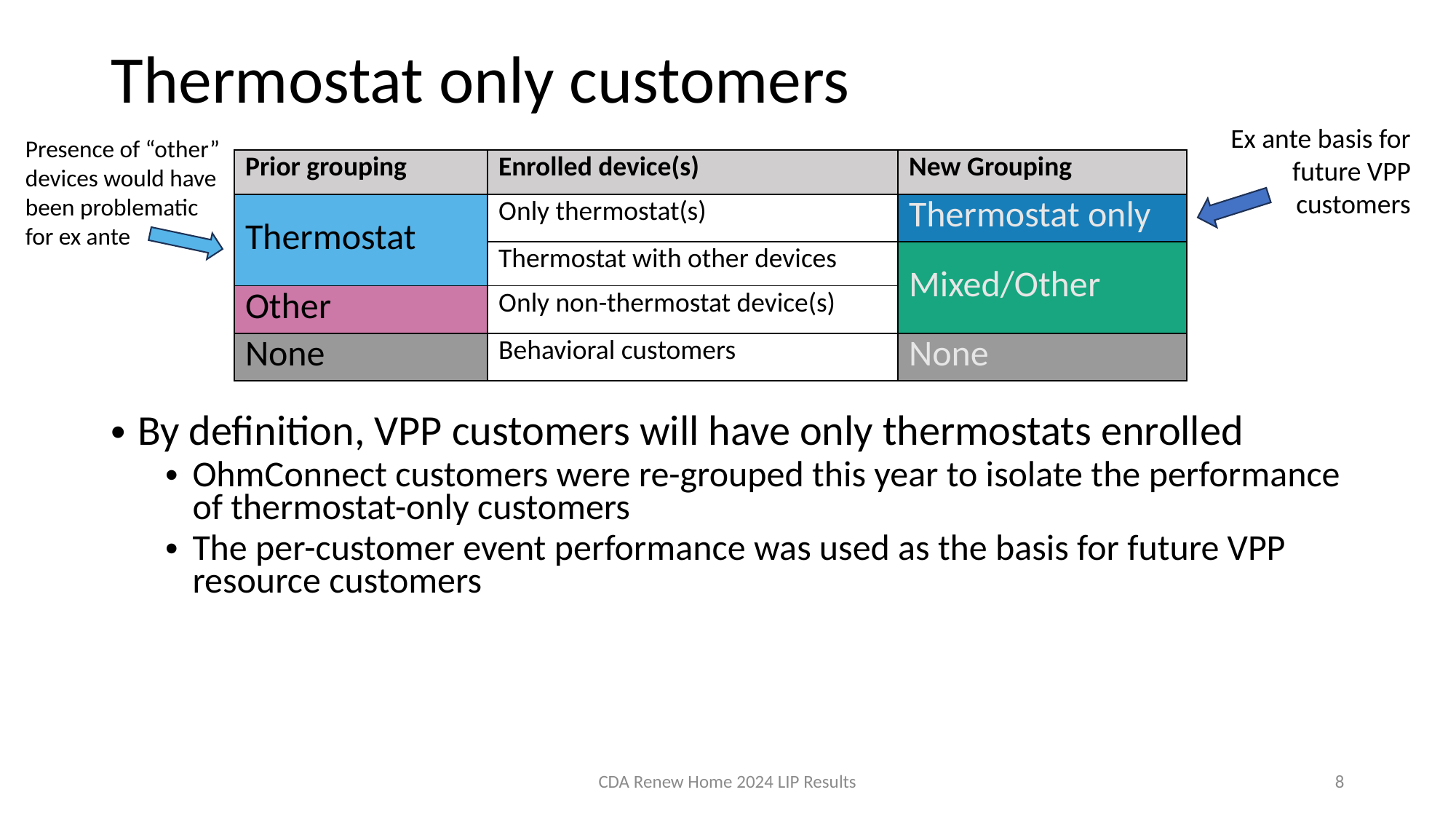

# Thermostat only customers
Ex ante basis for future VPP customers
Presence of “other” devices would have been problematic for ex ante
| Prior grouping | Enrolled device(s) | New Grouping |
| --- | --- | --- |
| Thermostat | Only thermostat(s) | Thermostat only |
|  | Thermostat with other devices | Mixed/Other |
| Other | Only non-thermostat device(s) |  |
| None | Behavioral customers | None |

By definition, VPP customers will have only thermostats enrolled
OhmConnect customers were re-grouped this year to isolate the performance of thermostat-only customers
The per-customer event performance was used as the basis for future VPP resource customers
CDA Renew Home 2024 LIP Results
8